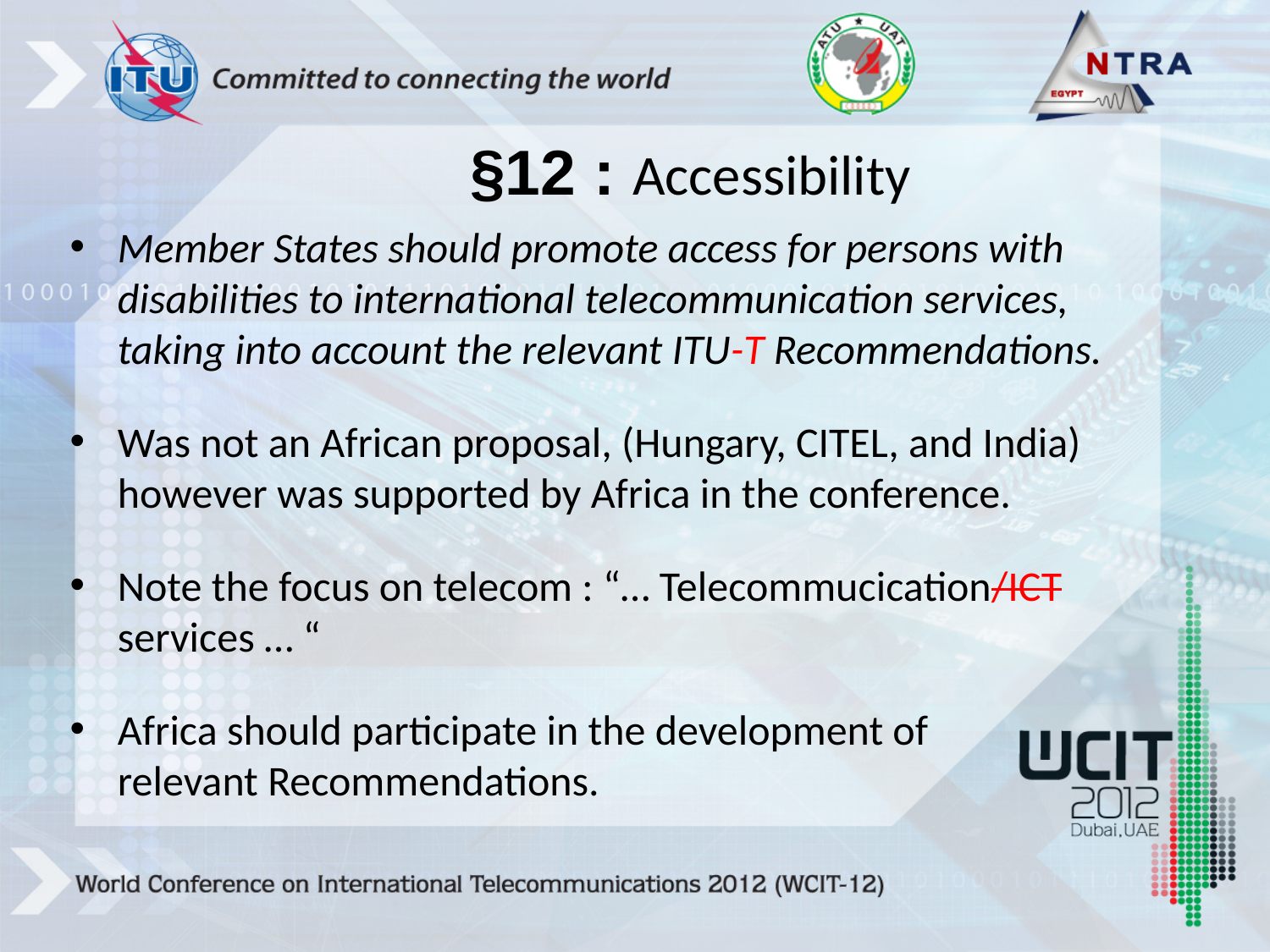

# §12 : Accessibility
Member States should promote access for persons with disabilities to international telecommunication services, taking into account the relevant ITU-T Recommendations.
Was not an African proposal, (Hungary, CITEL, and India) however was supported by Africa in the conference.
Note the focus on telecom : “… Telecommucication/ICT services … “
Africa should participate in the development of          relevant Recommendations.